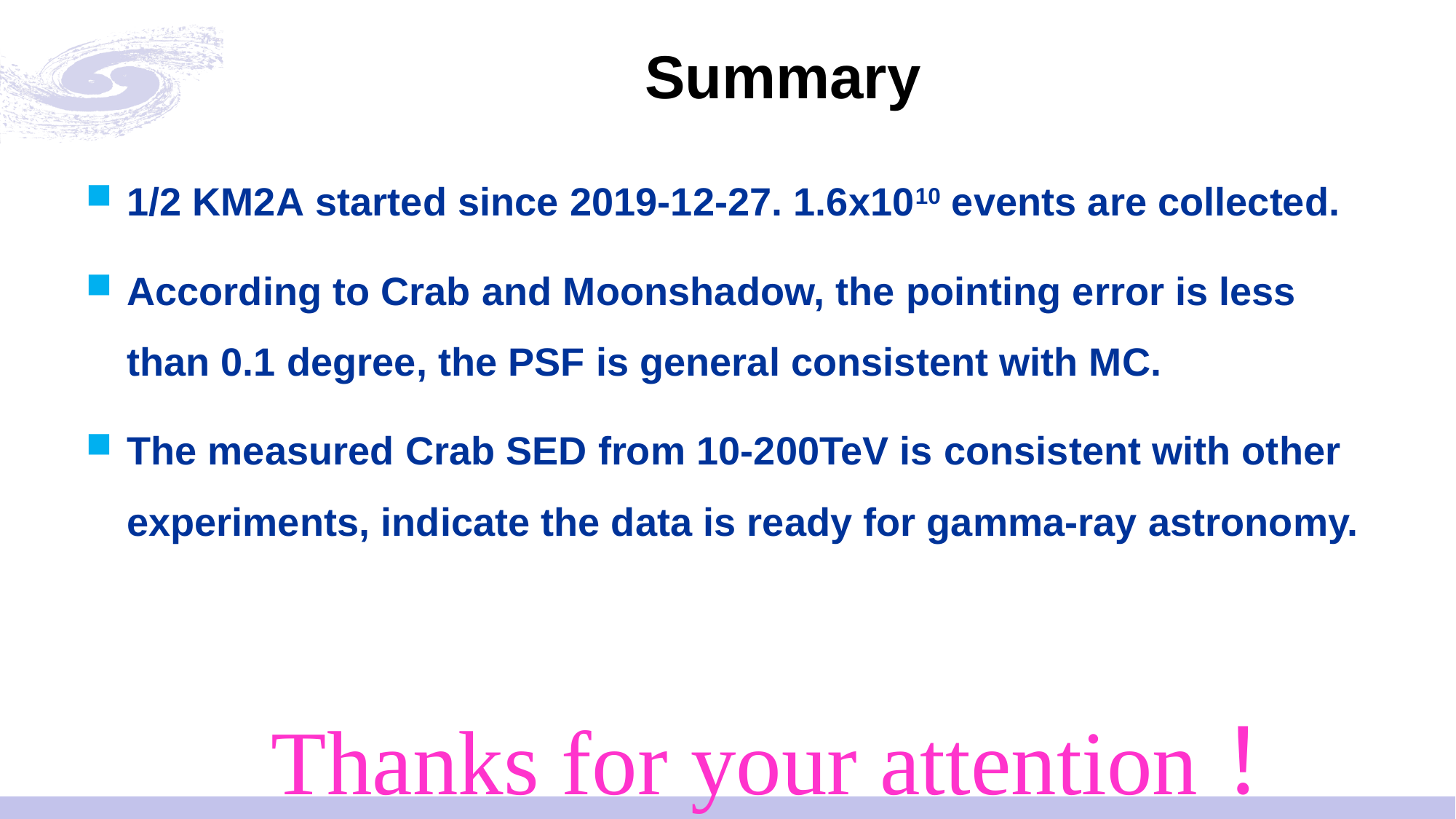

# Summary
1/2 KM2A started since 2019-12-27. 1.6x1010 events are collected.
According to Crab and Moonshadow, the pointing error is less than 0.1 degree, the PSF is general consistent with MC.
The measured Crab SED from 10-200TeV is consistent with other experiments, indicate the data is ready for gamma-ray astronomy.
Thanks for your attention！